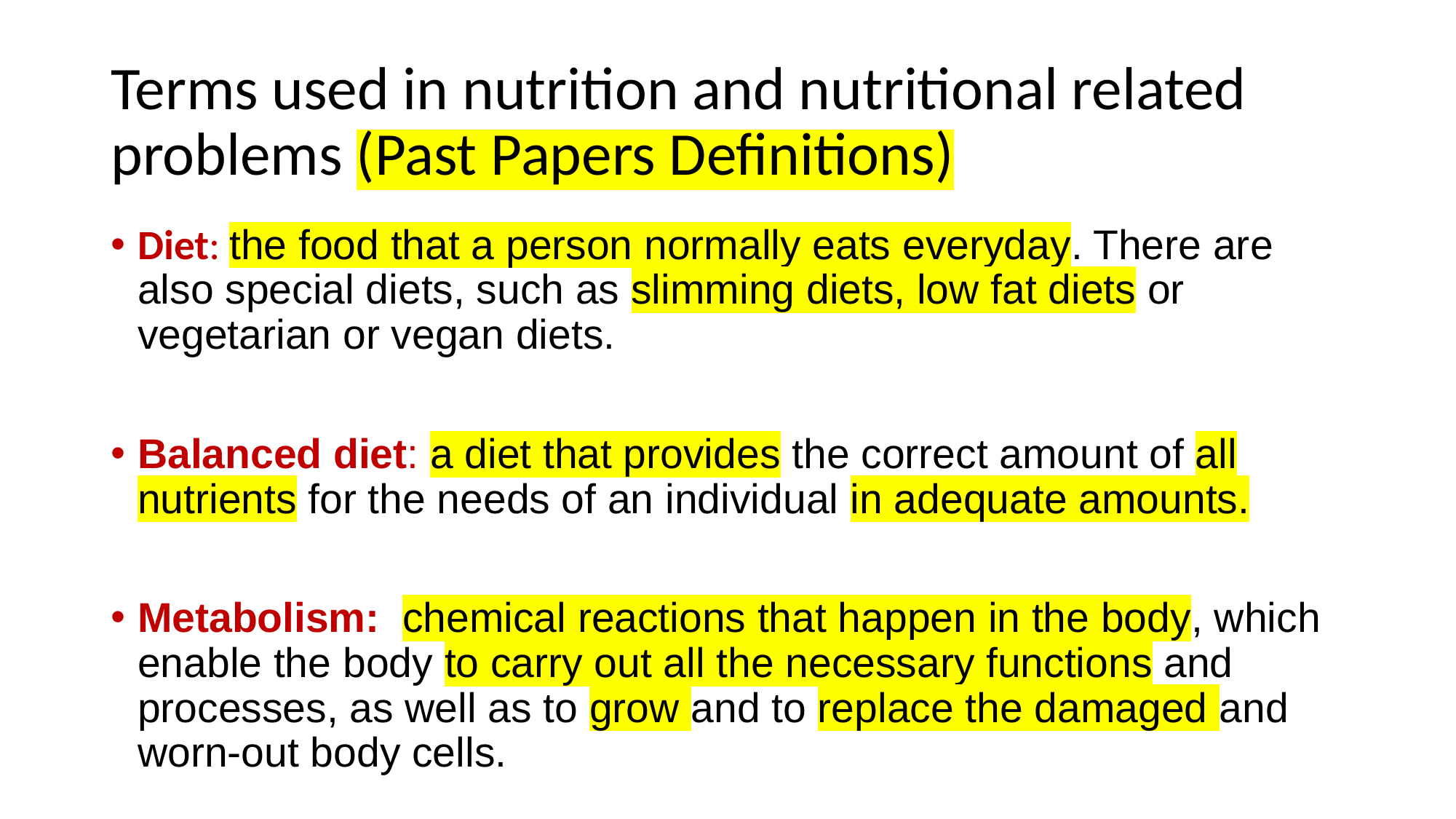

# Terms used in nutrition and nutritional related problems (Past Papers Definitions)
Diet: the food that a person normally eats everyday. There are also special diets, such as slimming diets, low fat diets or vegetarian or vegan diets.

Balanced diet: a diet that provides the correct amount of all nutrients for the needs of an individual in adequate amounts.

Metabolism:  chemical reactions that happen in the body, which enable the body to carry out all the necessary functions and processes, as well as to grow and to replace the damaged and worn-out body cells.